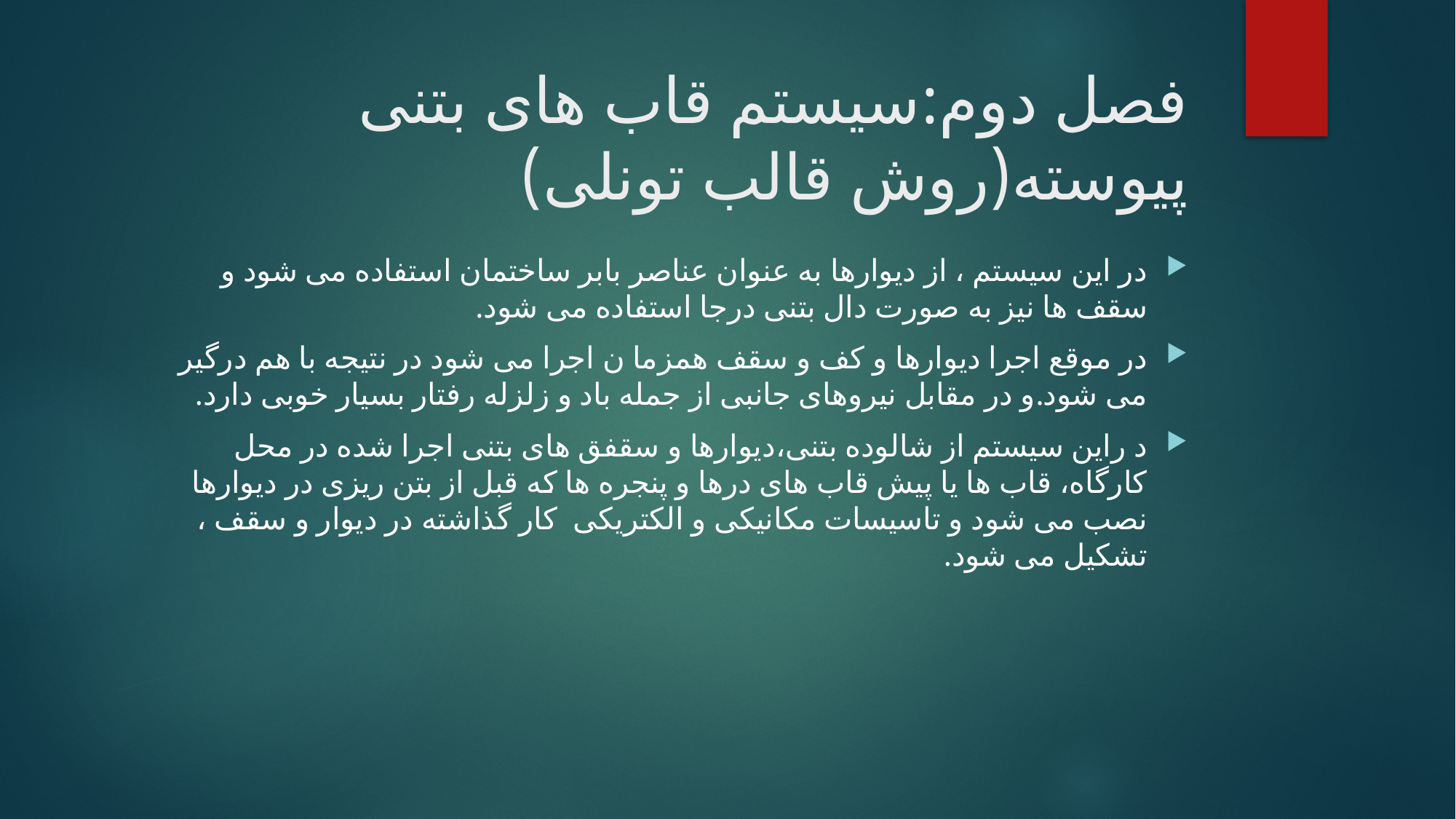

# فصل دوم:سیستم قاب های بتنی پیوسته(روش قالب تونلی)
در این سیستم ، از دیوارها به عنوان عناصر بابر ساختمان استفاده می شود و سقف ها نیز به صورت دال بتنی درجا استفاده می شود.
در موقع اجرا دیوارها و کف و سقف همزما ن اجرا می شود در نتیجه با هم درگیر می شود.و در مقابل نیروهای جانبی از جمله باد و زلزله رفتار بسیار خوبی دارد.
د راین سیستم از شالوده بتنی،دیوارها و سقفق های بتنی اجرا شده در محل کارگاه، قاب ها یا پیش قاب های درها و پنجره ها که قبل از بتن ریزی در دیوارها نصب می شود و تاسیسات مکانیکی و الکتریکی  کار گذاشته در دیوار و سقف ، تشکیل می شود.